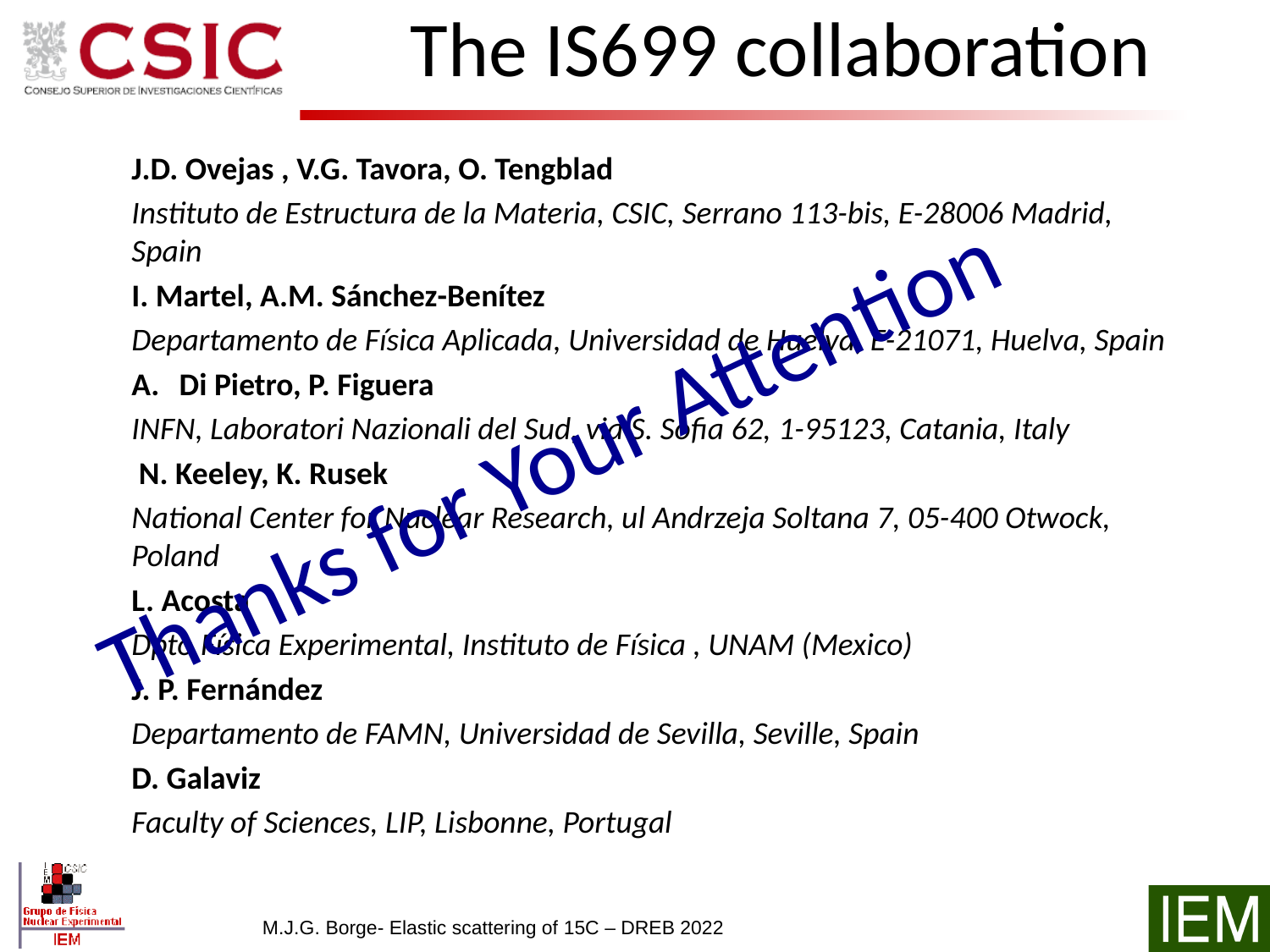

# The IS699 collaboration
J.D. Ovejas , V.G. Tavora, O. Tengblad
Instituto de Estructura de la Materia, CSIC, Serrano 113-bis, E-28006 Madrid, Spain
I. Martel, A.M. Sánchez-Bení­tez
Departamento de Física Aplicada, Universidad de Huelva, E-21071, Huelva, Spain
Di Pietro, P. Figuera
INFN, Laboratori Nazionali del Sud, via S. Sofia 62, 1-95123, Catania, Italy
 N. Keeley, K. Rusek
National Center for Nuclear Research, ul Andrzeja Soltana 7, 05-400 Otwock, Poland
L. Acosta
Dpto Física Experimental, Instituto de Física , UNAM (Mexico)
J. P. Fernández
Departamento de FAMN, Universidad de Sevilla, Seville, Spain
D. Galaviz
Faculty of Sciences, LIP, Lisbonne, Portugal

Thanks for Your Attention
M.J.G. Borge- Elastic scattering of 15C – DREB 2022